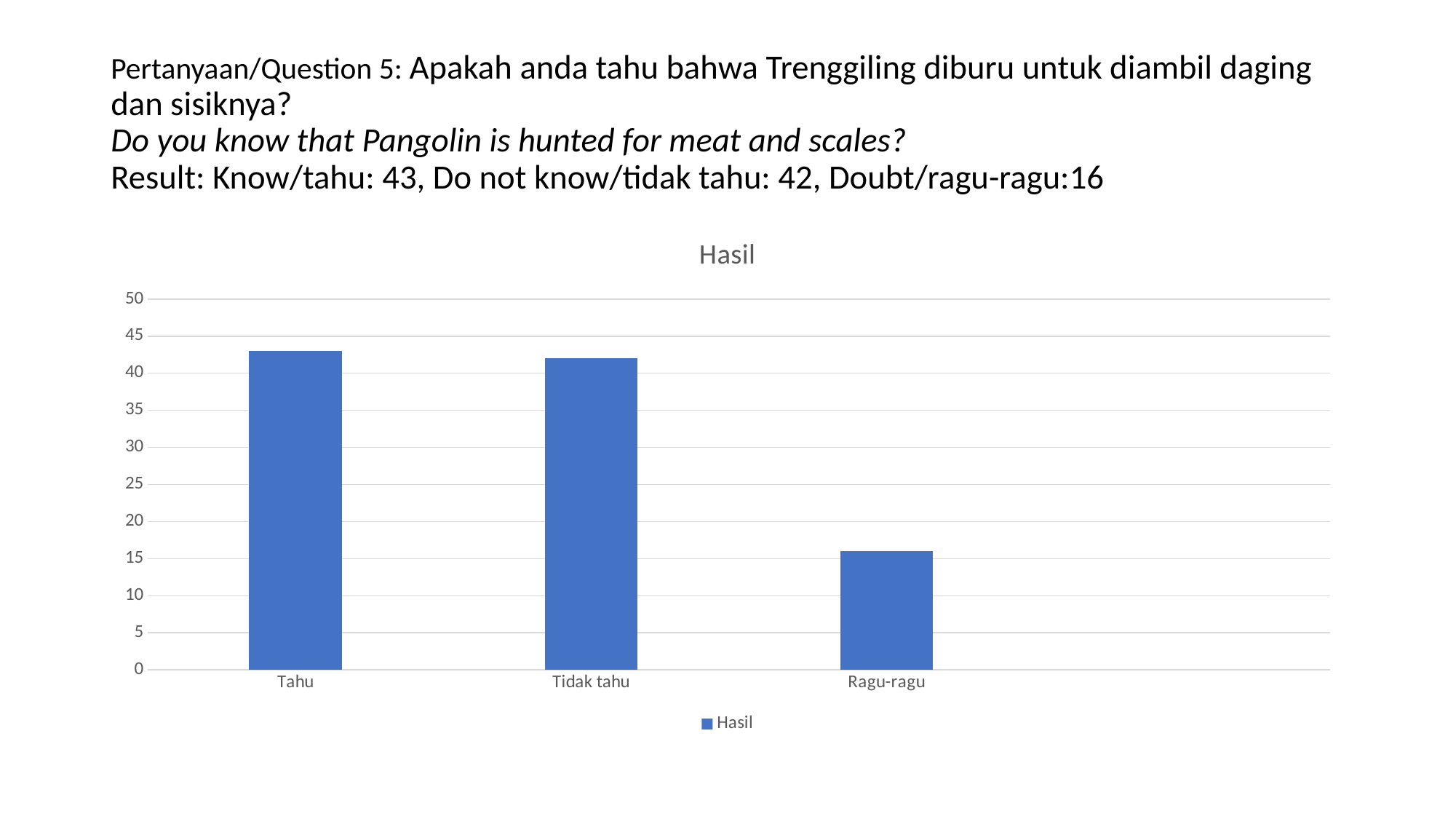

# Pertanyaan/Question 5: Apakah anda tahu bahwa Trenggiling diburu untuk diambil daging dan sisiknya? Do you know that Pangolin is hunted for meat and scales? Result: Know/tahu: 43, Do not know/tidak tahu: 42, Doubt/ragu-ragu:16

### Chart:

| Category | Hasil |
|---|---|
| Tahu | 43.0 |
| Tidak tahu | 42.0 |
| Ragu-ragu | 16.0 |